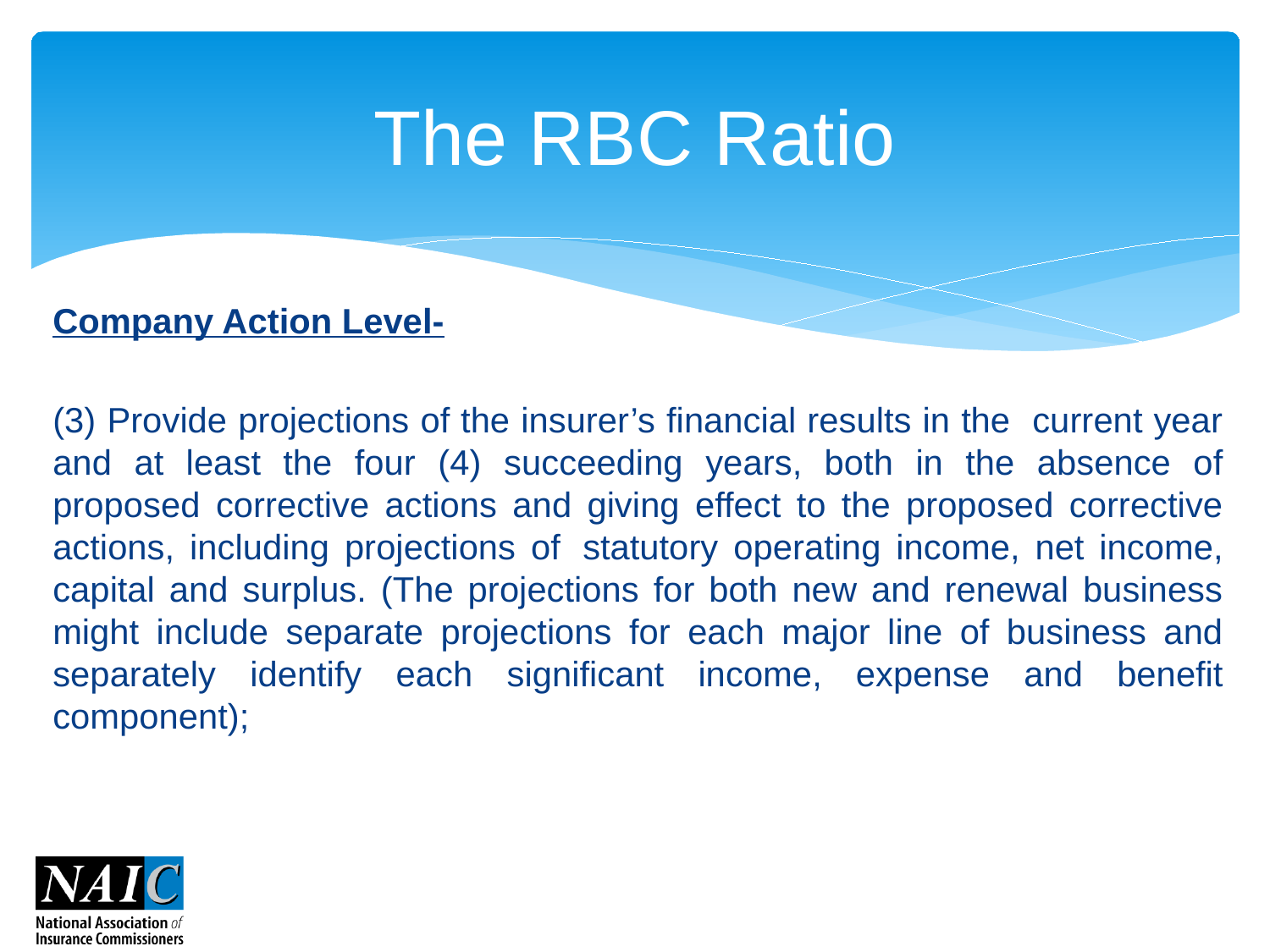

# The RBC Ratio

Company Action Level-

(3) Provide projections of the insurer’s financial results in the  current year and at least the four (4) succeeding years, both in the absence of proposed corrective actions and giving effect to the proposed corrective actions, including projections of 	statutory operating income, net income, capital and surplus. (The projections for both new and renewal business might include separate projections for each major line of business and separately identify each significant income, expense and benefit component);